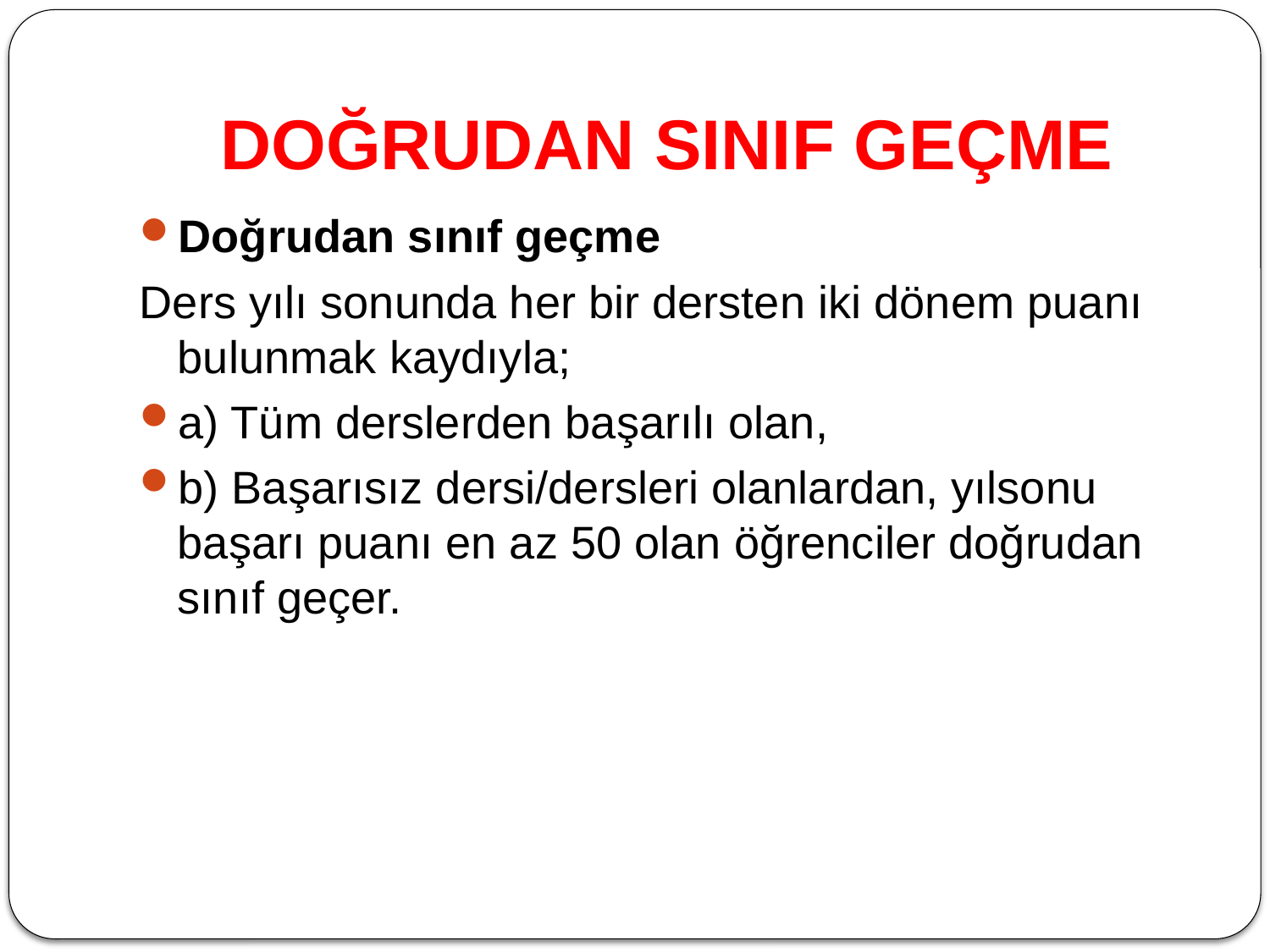

# DOĞRUDAN SINIF GEÇME
Doğrudan sınıf geçme
Ders yılı sonunda her bir dersten iki dönem puanı bulunmak kaydıyla;
a) Tüm derslerden başarılı olan,
b) Başarısız dersi/dersleri olanlardan, yılsonu başarı puanı en az 50 olan öğrenciler doğrudan sınıf geçer.